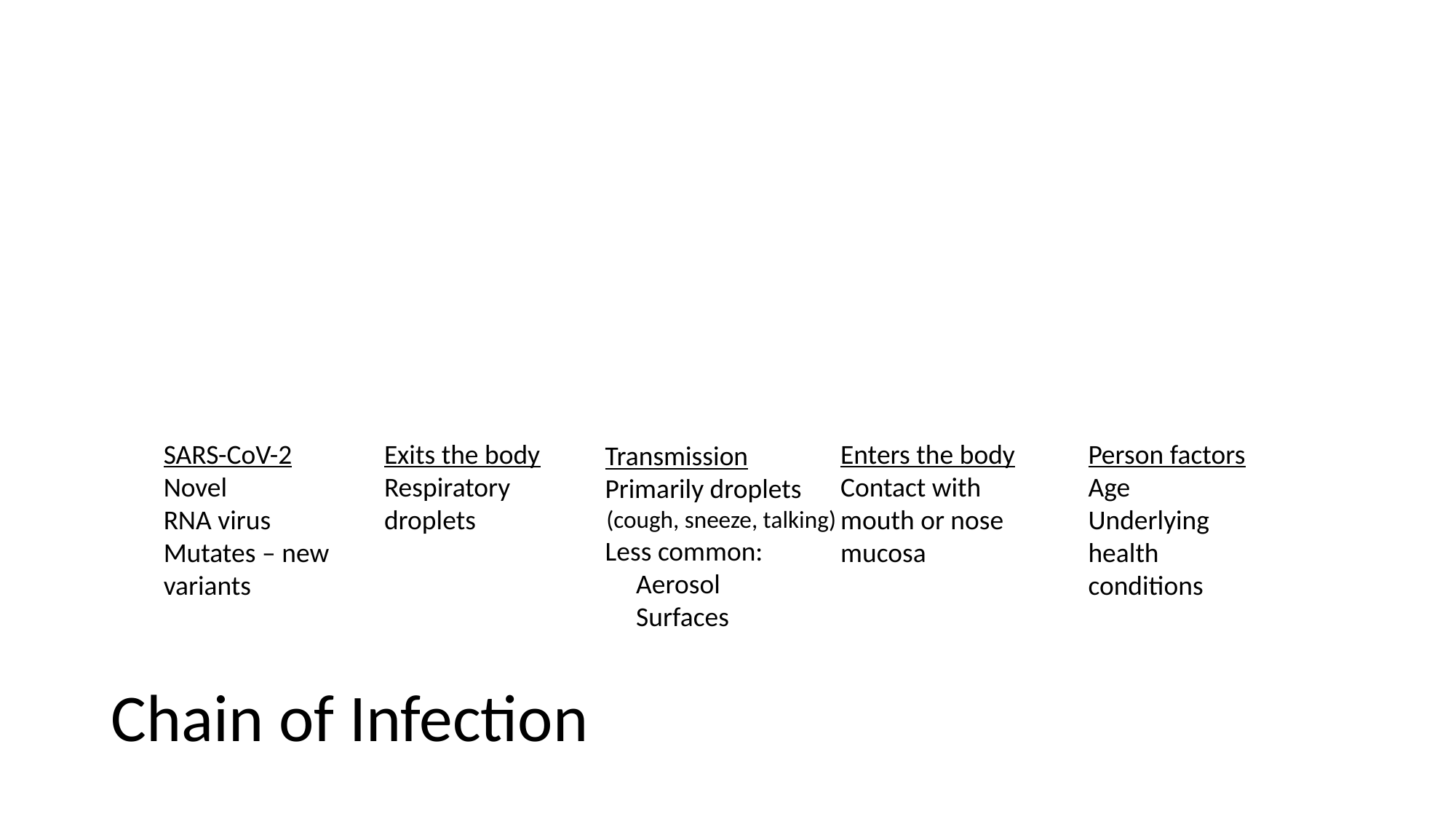

Exits the body
Respiratory droplets

Enters the body
Contact with mouth or nose mucosa

SARS-CoV-2
Novel
RNA virus
Mutates – new variants

Person factors
Age
Underlying health conditions

Transmission
Primarily droplets
(cough, sneeze, talking)
Less common:
     Aerosol
     Surfaces
# Chain of Infection